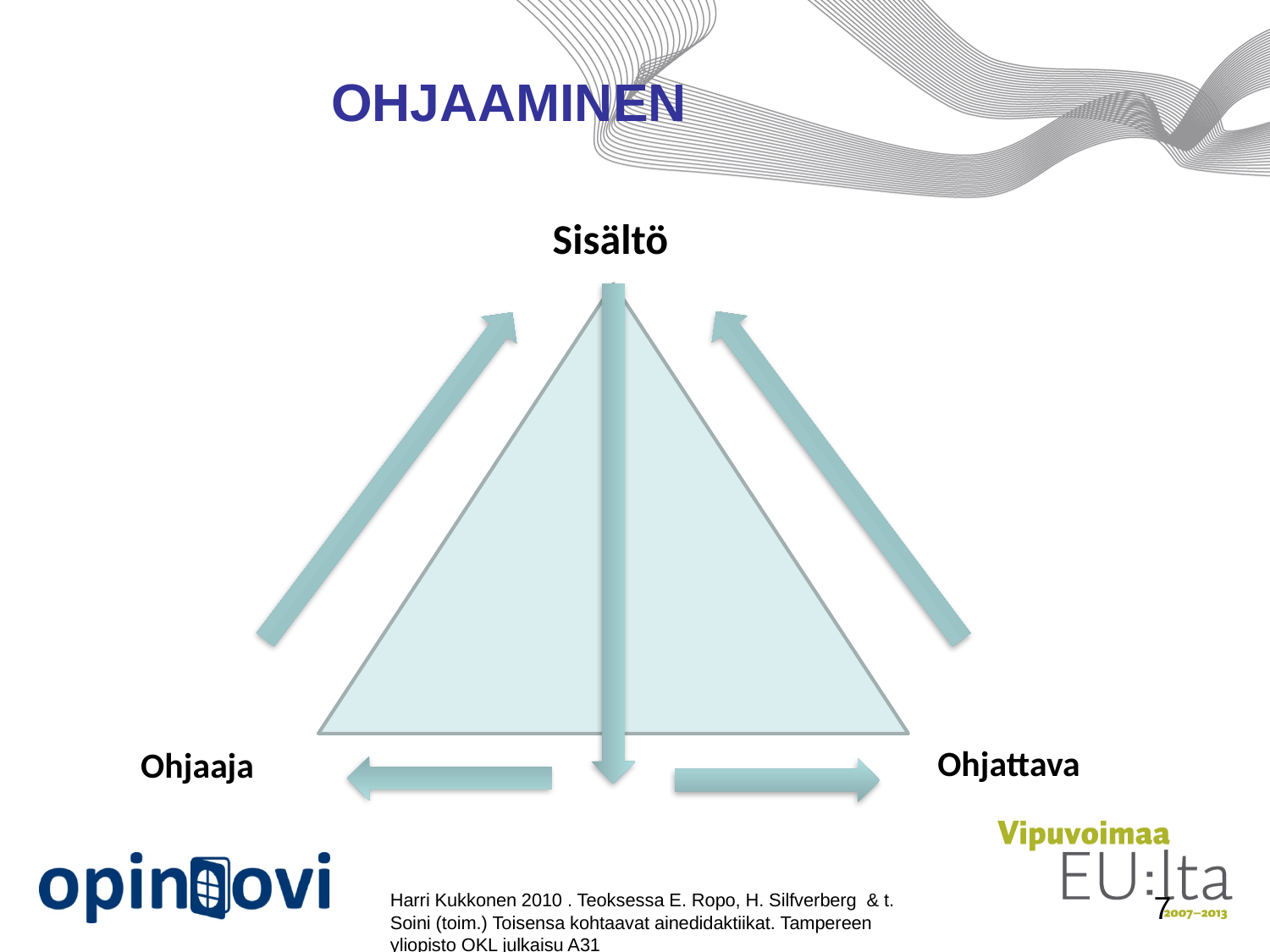

# OHJAAMINEN
Sisältö

Ohjattava
Ohjaaja

7
Harri Kukkonen 2010 . Teoksessa E. Ropo, H. Silfverberg  & t. Soini (toim.) Toisensa kohtaavat ainedidaktiikat. Tampereen yliopisto OKL julkaisu A31